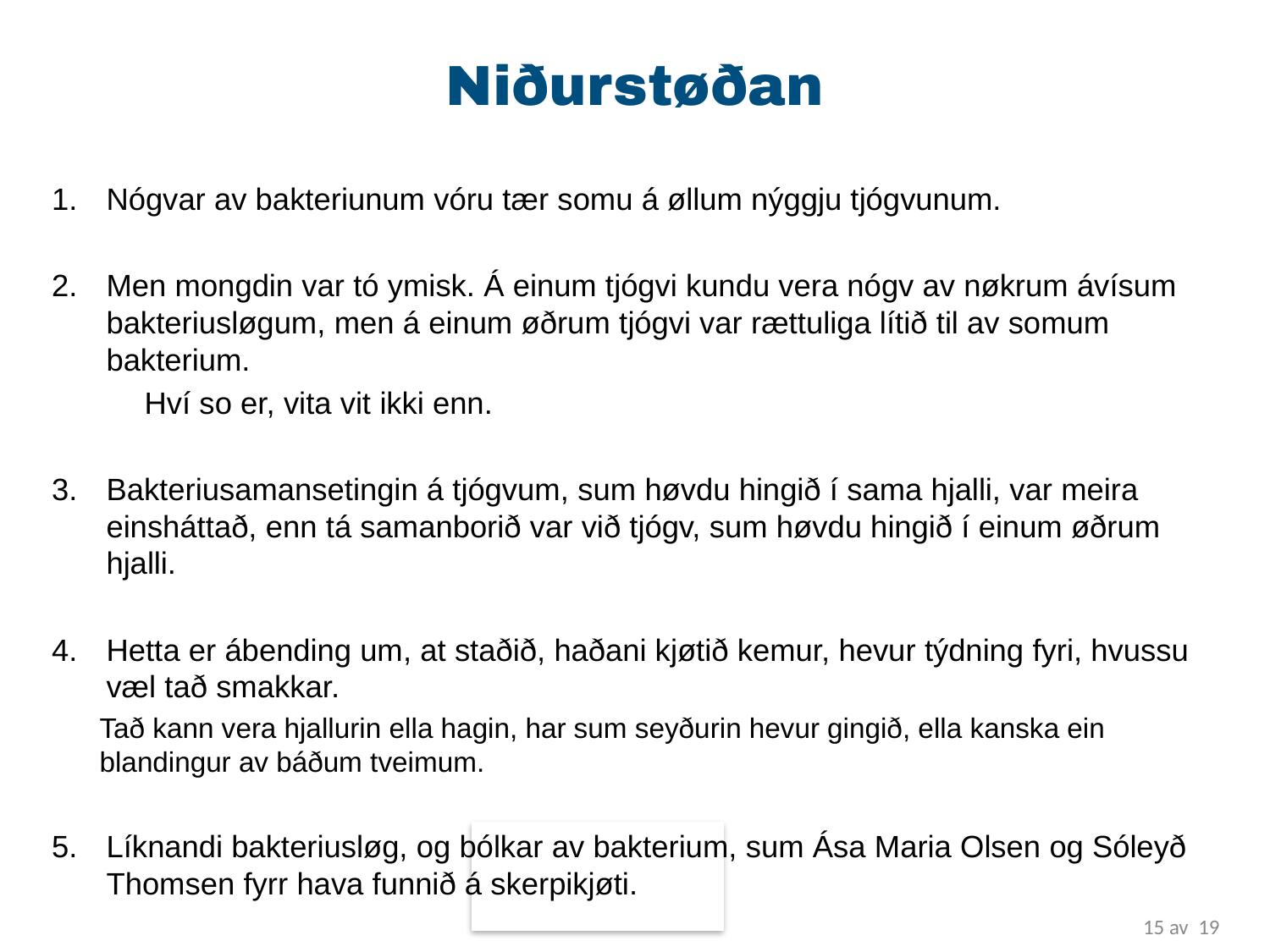

# Niðurstøðan

Nógvar av bakteriunum vóru tær somu á øllum nýggju tjógvunum.

Men mongdin var tó ymisk. Á einum tjógvi kundu vera nógv av nøkrum ávísum bakteriusløgum, men á einum øðrum tjógvi var rættuliga lítið til av somum bakterium.
	Hví so er, vita vit ikki enn.

Bakteriusamansetingin á tjógvum, sum høvdu hingið í sama hjalli, var meira einsháttað, enn tá samanborið var við tjógv, sum høvdu hingið í einum øðrum hjalli.

Hetta er ábending um, at staðið, haðani kjøtið kemur, hevur týdning fyri, hvussu væl tað smakkar.
Tað kann vera hjallurin ella hagin, har sum seyðurin hevur gingið, ella kanska ein blandingur av báðum tveimum.

Líknandi bakteriusløg, og bólkar av bakterium, sum Ása Maria Olsen og Sóleyð Thomsen fyrr hava funnið á skerpikjøti.
15 av  19